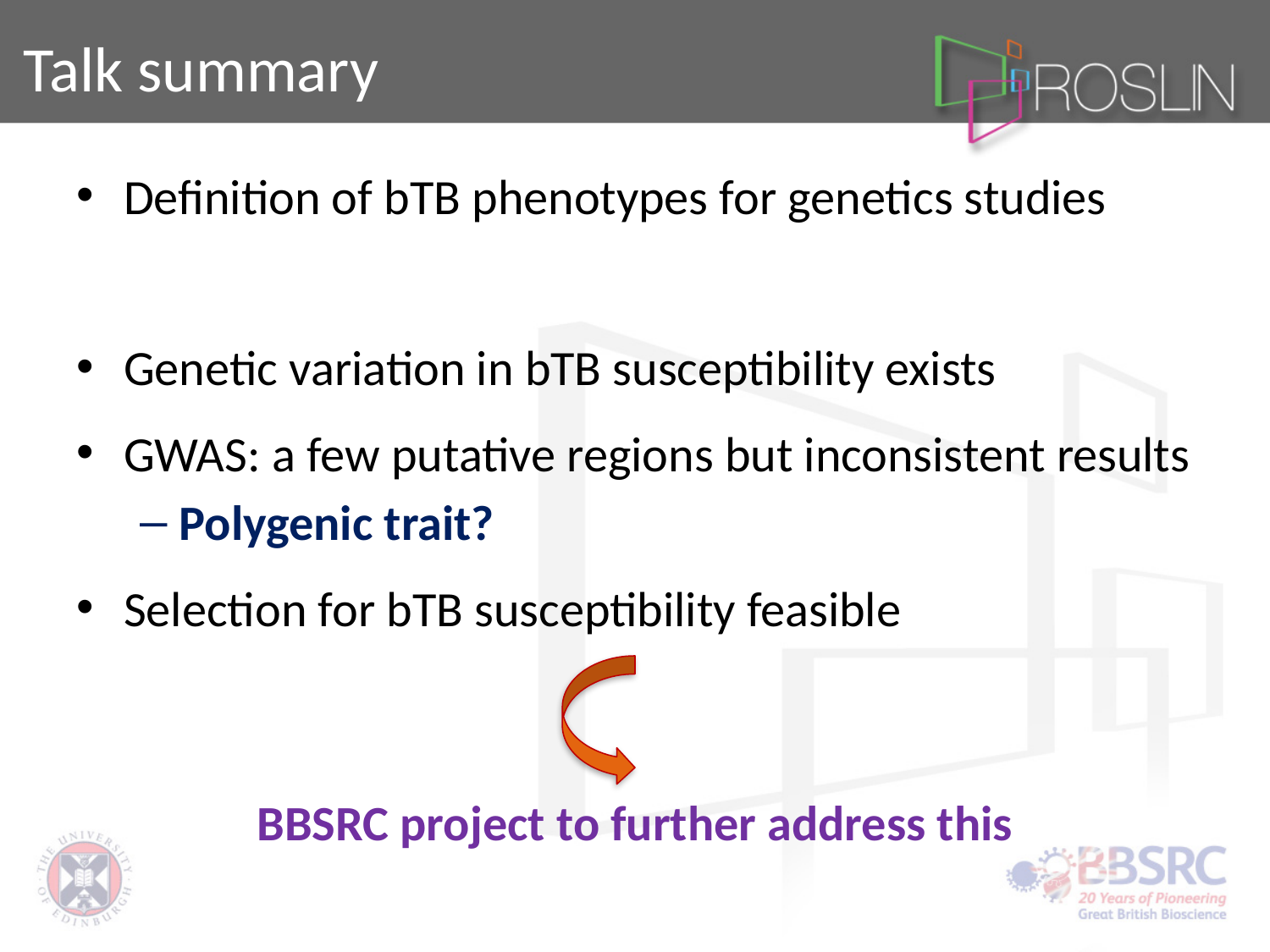

# Talk summary
Definition of bTB phenotypes for genetics studies

Genetic variation in bTB susceptibility exists
GWAS: a few putative regions but inconsistent results
Polygenic trait?
Selection for bTB susceptibility feasible

BBSRC project to further address this